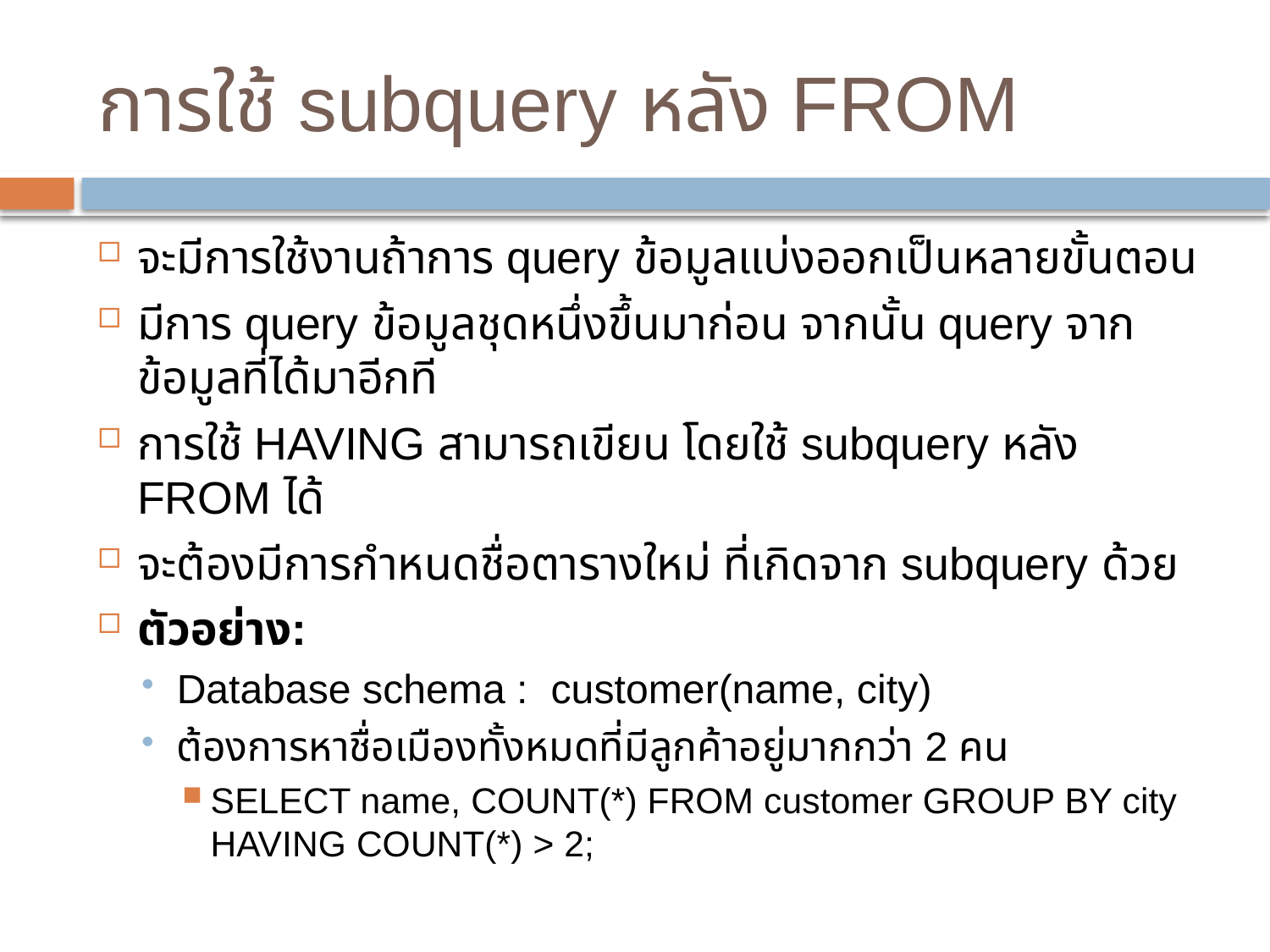

# การใช้ subquery หลัง FROM
จะมีการใช้งานถ้าการ query ข้อมูลแบ่งออกเป็นหลายขั้นตอน
มีการ query ข้อมูลชุดหนึ่งขึ้นมาก่อน จากนั้น query จากข้อมูลที่ได้มาอีกที
การใช้ HAVING สามารถเขียน โดยใช้ subquery หลัง FROM ได้
จะต้องมีการกำหนดชื่อตารางใหม่ ที่เกิดจาก subquery ด้วย
ตัวอย่าง:
Database schema :  customer(name, city)
ต้องการหาชื่อเมืองทั้งหมดที่มีลูกค้าอยู่มากกว่า 2 คน
SELECT name, COUNT(*) FROM customer GROUP BY city HAVING COUNT(*) > 2;